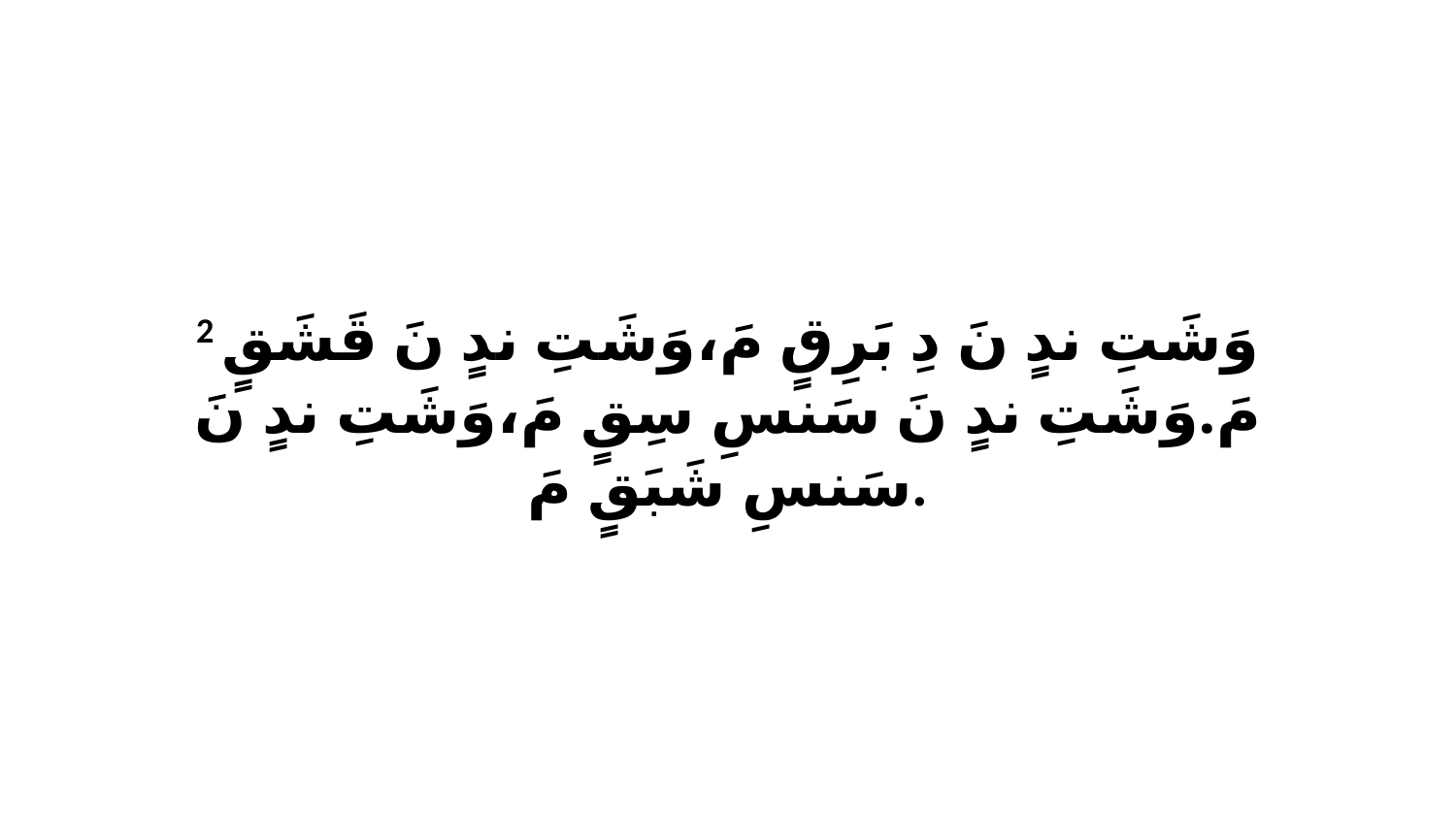

2 وَشَتِ ندٍ نَ دِ بَرِقٍ مَ،وَشَتِ ندٍ نَ قَشَقٍ مَ.وَشَتِ ندٍ نَ سَنسِ سِقٍ مَ،وَشَتِ ندٍ نَ سَنسِ شَبَقٍ مَ.